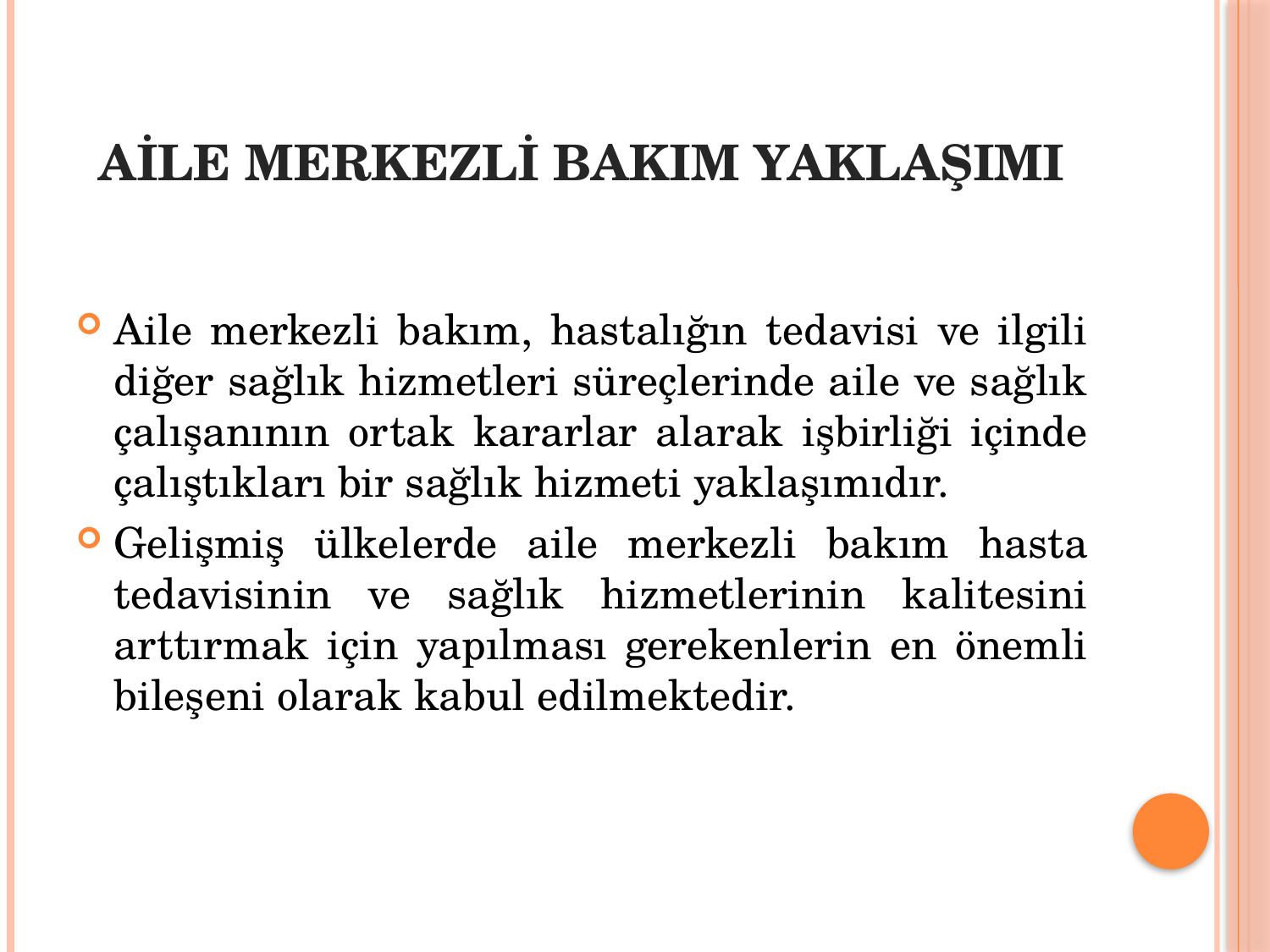

# aile merkezli bakım yaklaşımı
Aile merkezli bakım, hastalığın tedavisi ve ilgili diğer sağlık hizmetleri süreçlerinde aile ve sağlık çalışanının ortak kararlar alarak işbirliği içinde çalıştıkları bir sağlık hizmeti yaklaşımıdır.
Gelişmiş ülkelerde aile merkezli bakım hasta tedavisinin ve sağlık hizmetlerinin kalitesini arttırmak için yapılması gerekenlerin en önemli bileşeni olarak kabul edilmektedir.